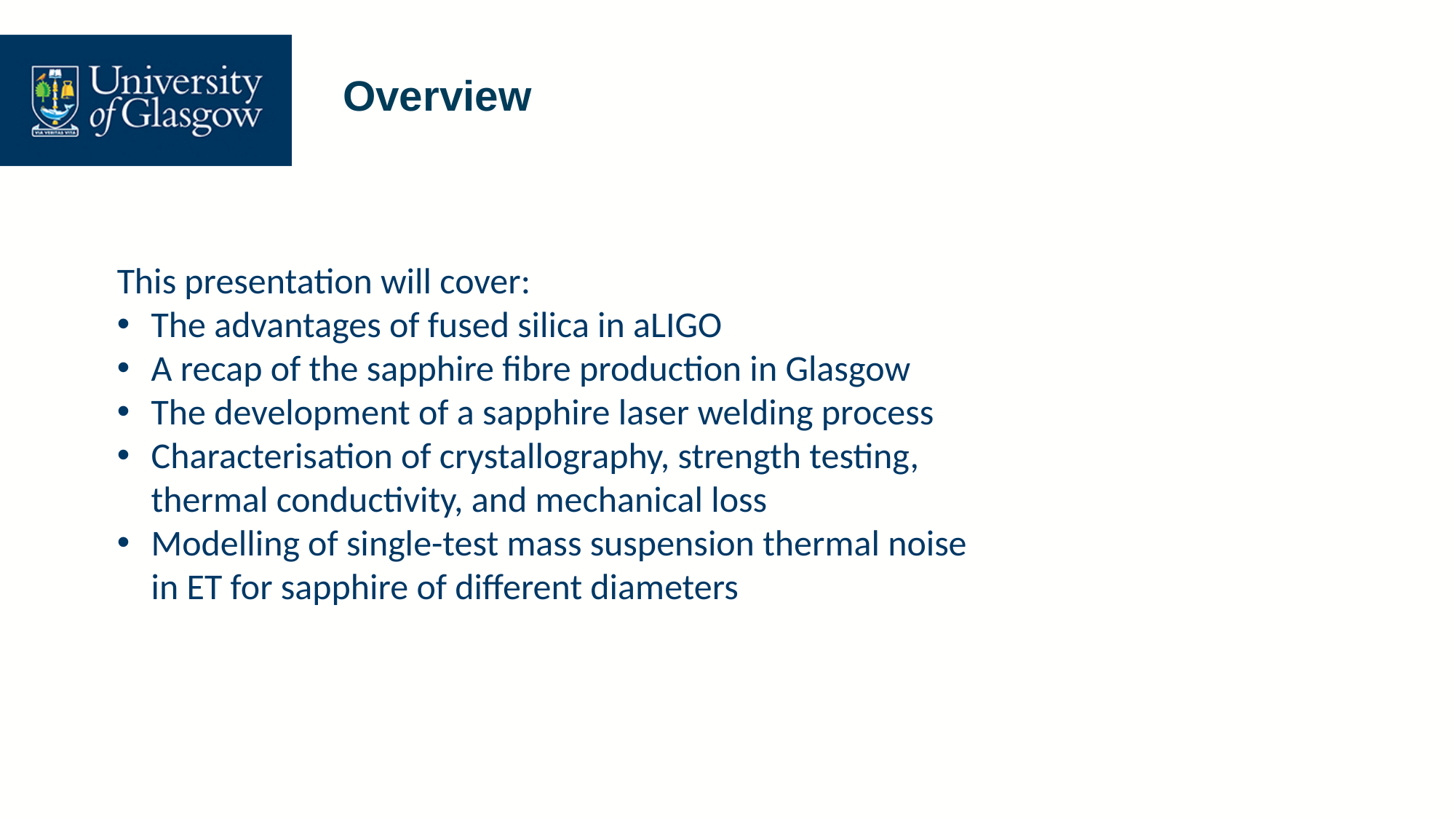

# Overview
This presentation will cover:
The advantages of fused silica in aLIGO
A recap of the sapphire fibre production in Glasgow
The development of a sapphire laser welding process
Characterisation of crystallography, strength testing, thermal conductivity, and mechanical loss
Modelling of single-test mass suspension thermal noise in ET for sapphire of different diameters